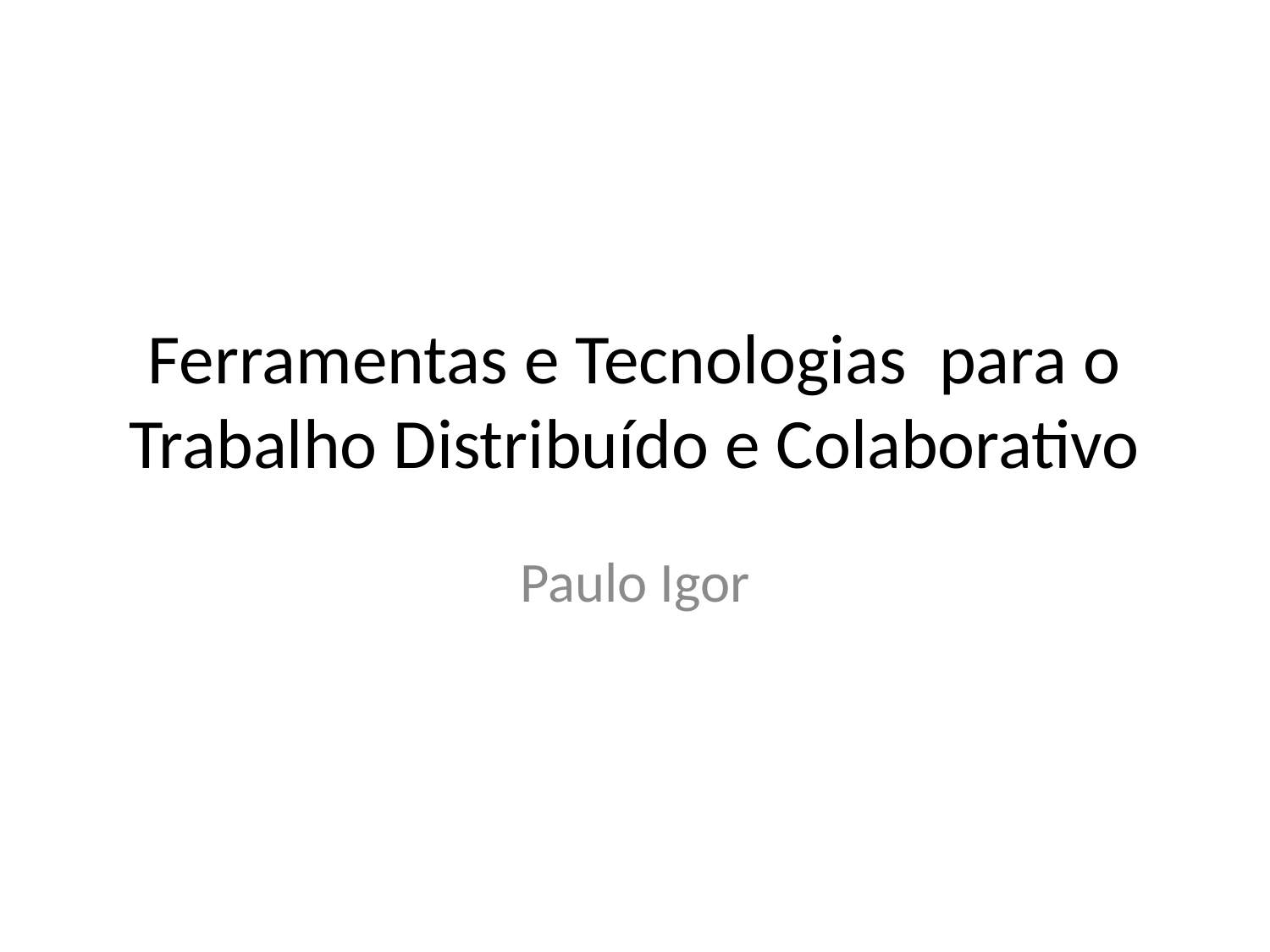

# Ferramentas e Tecnologias  para o Trabalho Distribuído e Colaborativo
Paulo Igor